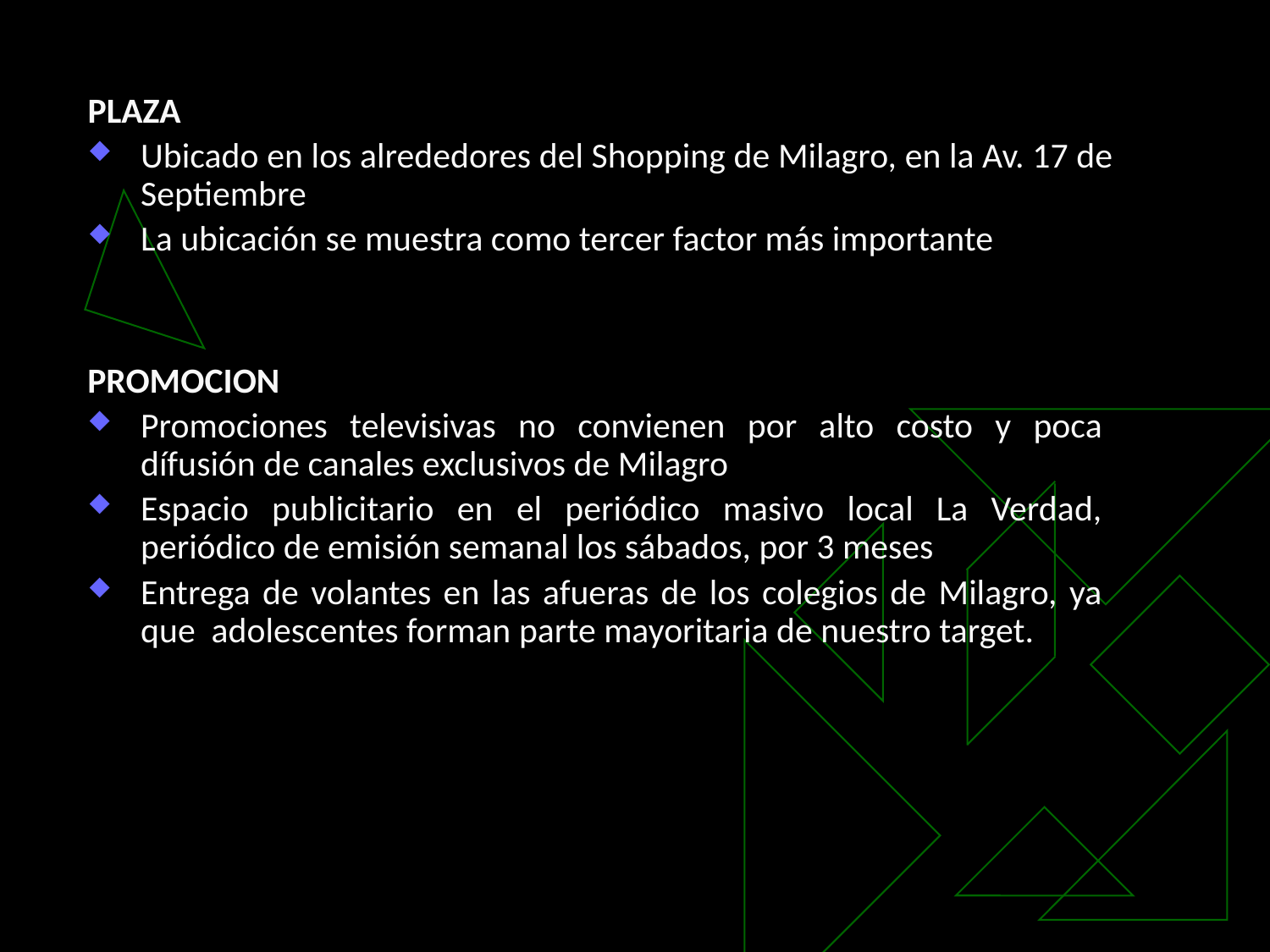

PLAZA
Ubicado en los alrededores del Shopping de Milagro, en la Av. 17 de Septiembre
La ubicación se muestra como tercer factor más importante
PROMOCION
Promociones televisivas no convienen por alto costo y poca dífusión de canales exclusivos de Milagro
Espacio publicitario en el periódico masivo local La Verdad, periódico de emisión semanal los sábados, por 3 meses
Entrega de volantes en las afueras de los colegios de Milagro, ya que  adolescentes forman parte mayoritaria de nuestro target.